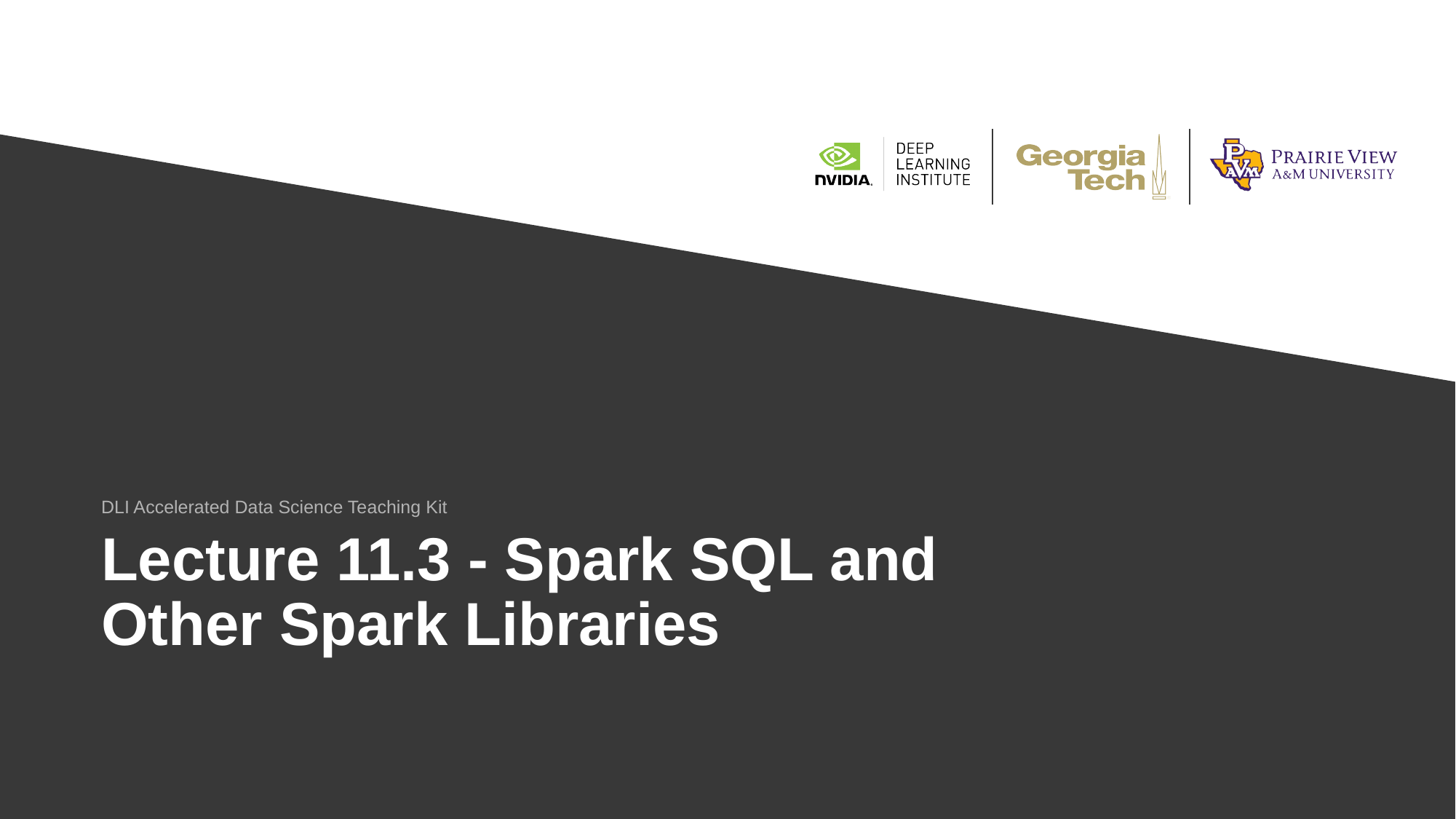

DLI Accelerated Data Science Teaching Kit
# Lecture 11.3 - Spark SQL and Other Spark Libraries